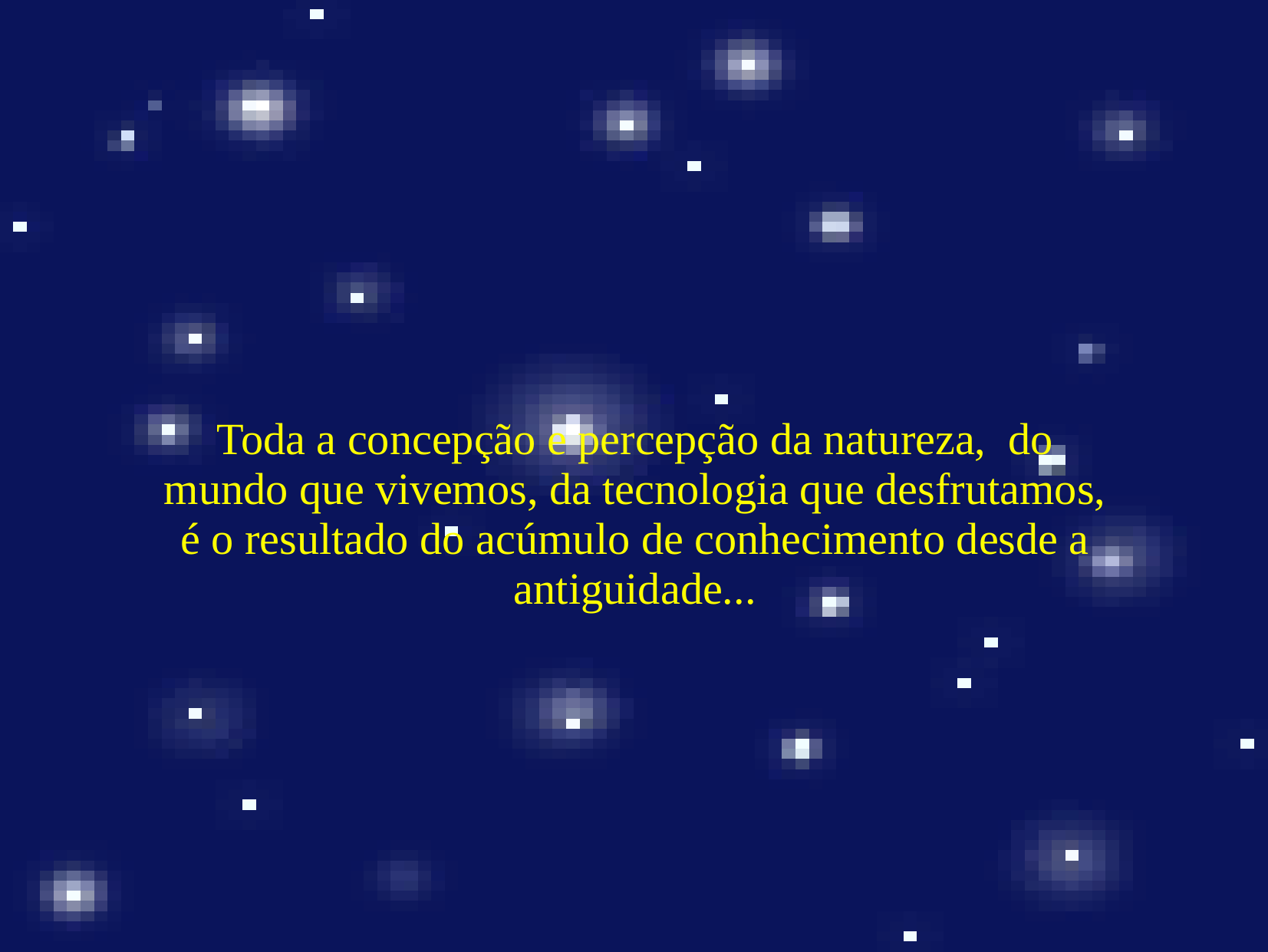

Toda a concepção e percepção da natureza,  do mundo que vivemos, da tecnologia que desfrutamos, é o resultado do acúmulo de conhecimento desde a antiguidade...